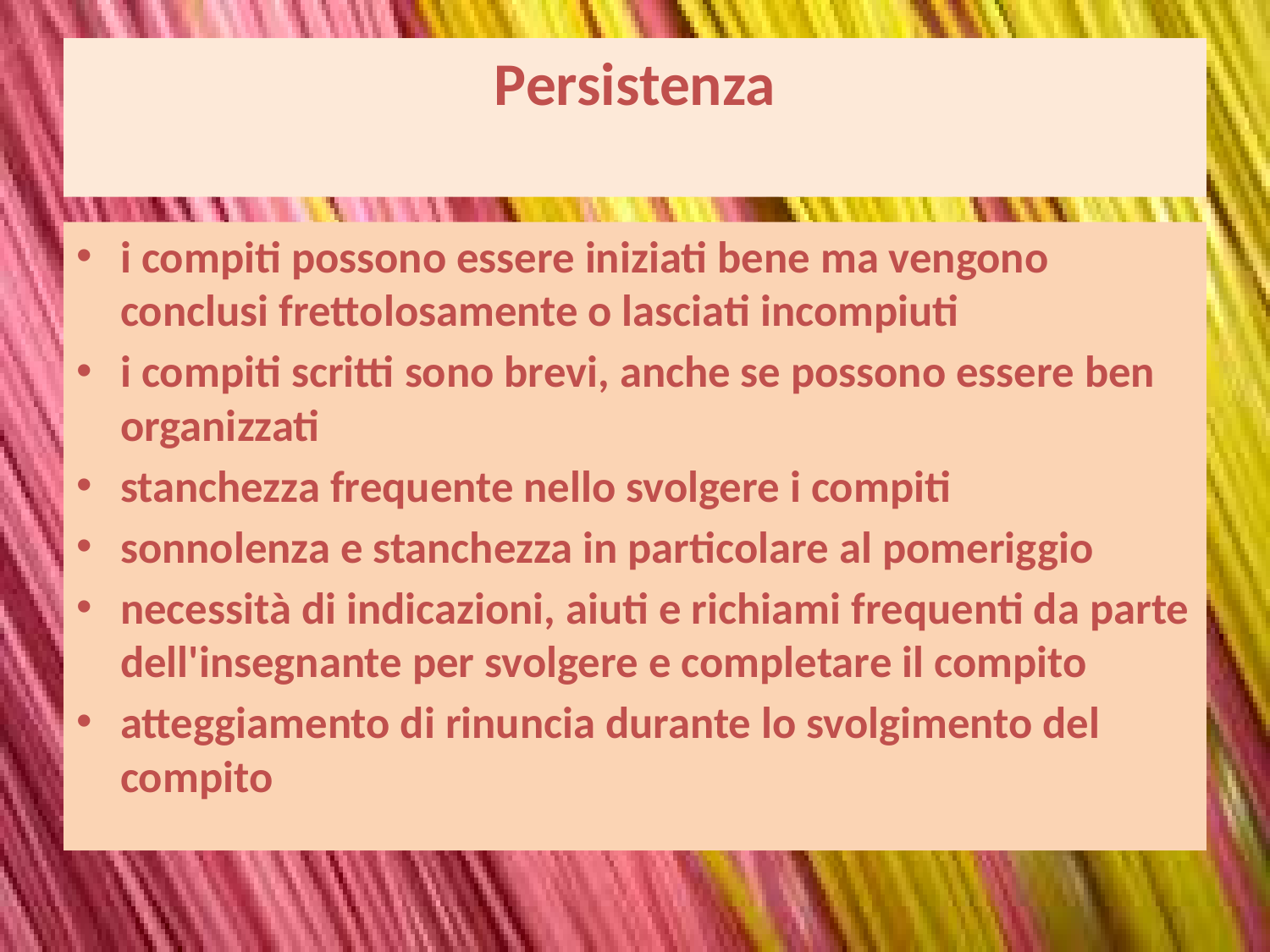

# Persistenza
i compiti possono essere iniziati bene ma vengono conclusi frettolosamente o lasciati incompiuti
i compiti scritti sono brevi, anche se possono essere ben organizzati
stanchezza frequente nello svolgere i compiti
sonnolenza e stanchezza in particolare al pomeriggio
necessità di indicazioni, aiuti e richiami frequenti da parte dell'insegnante per svolgere e completare il compito
atteggiamento di rinuncia durante lo svolgimento del compito